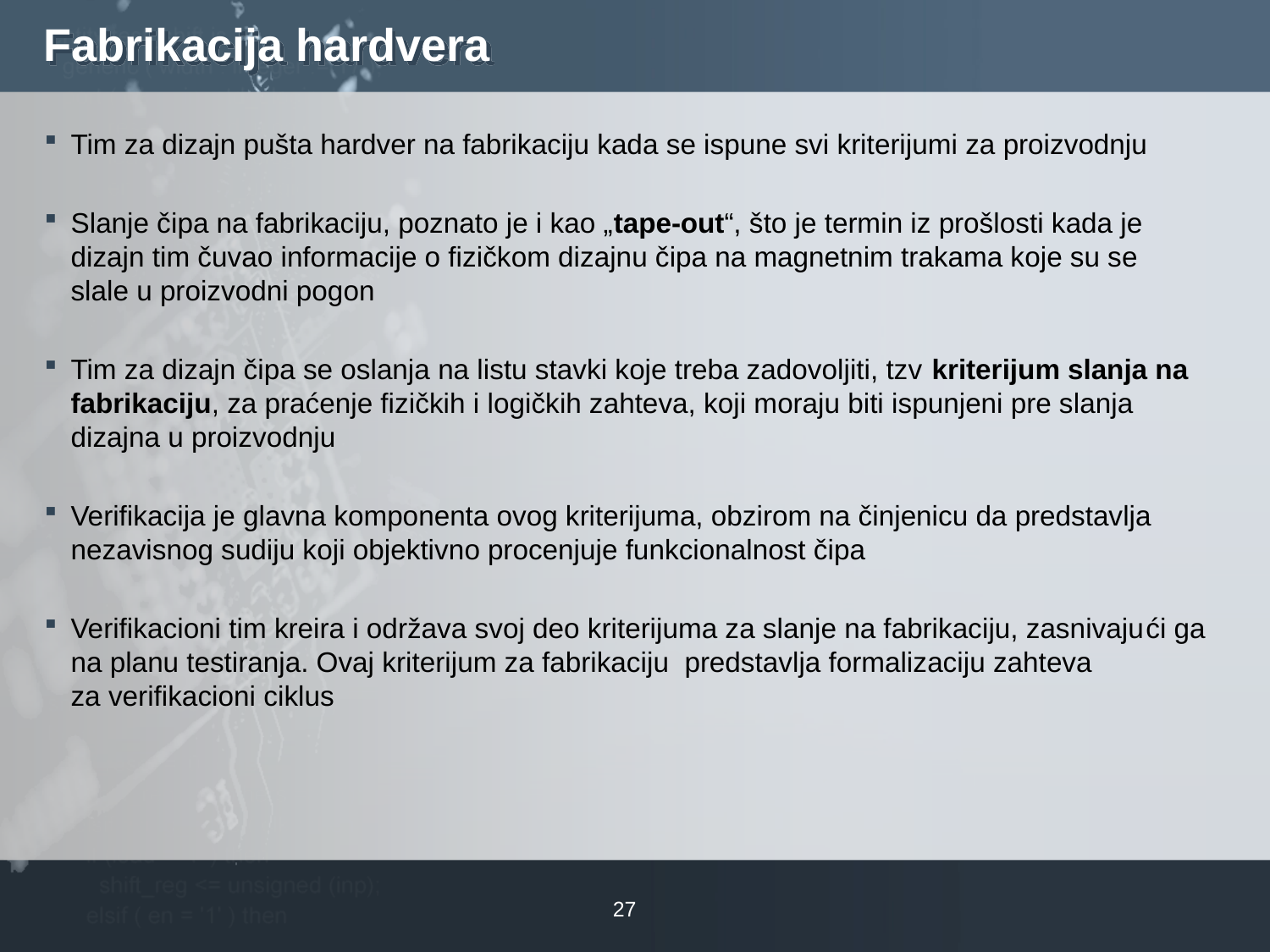

# Fabrikacija hardvera
Tim za dizajn pušta hardver na fabrikaciju kada se ispune svi kriterijumi za proizvodnju

Slanje čipa na fabrikaciju, poznato je i kao „tape-out“, što je termin iz prošlosti kada je dizajn tim čuvao informacije o fizičkom dizajnu čipa na magnetnim trakama koje su se slale u proizvodni pogon

Tim za dizajn čipa se oslanja na listu stavki koje treba zadovoljiti, tzv kriterijum slanja na fabrikaciju, za praćenje fizičkih i logičkih zahteva, koji moraju biti ispunjeni pre slanja dizajna u proizvodnju

Verifikacija je glavna komponenta ovog kriterijuma, obzirom na činjenicu da predstavlja nezavisnog sudiju koji objektivno procenjuje funkcionalnost čipa

Verifikacioni tim kreira i održava svoj deo kriterijuma za slanje na fabrikaciju, zasnivajući ga na planu testiranja. Ovaj kriterijum za fabrikaciju  predstavlja formalizaciju zahteva za verifikacioni ciklus

27